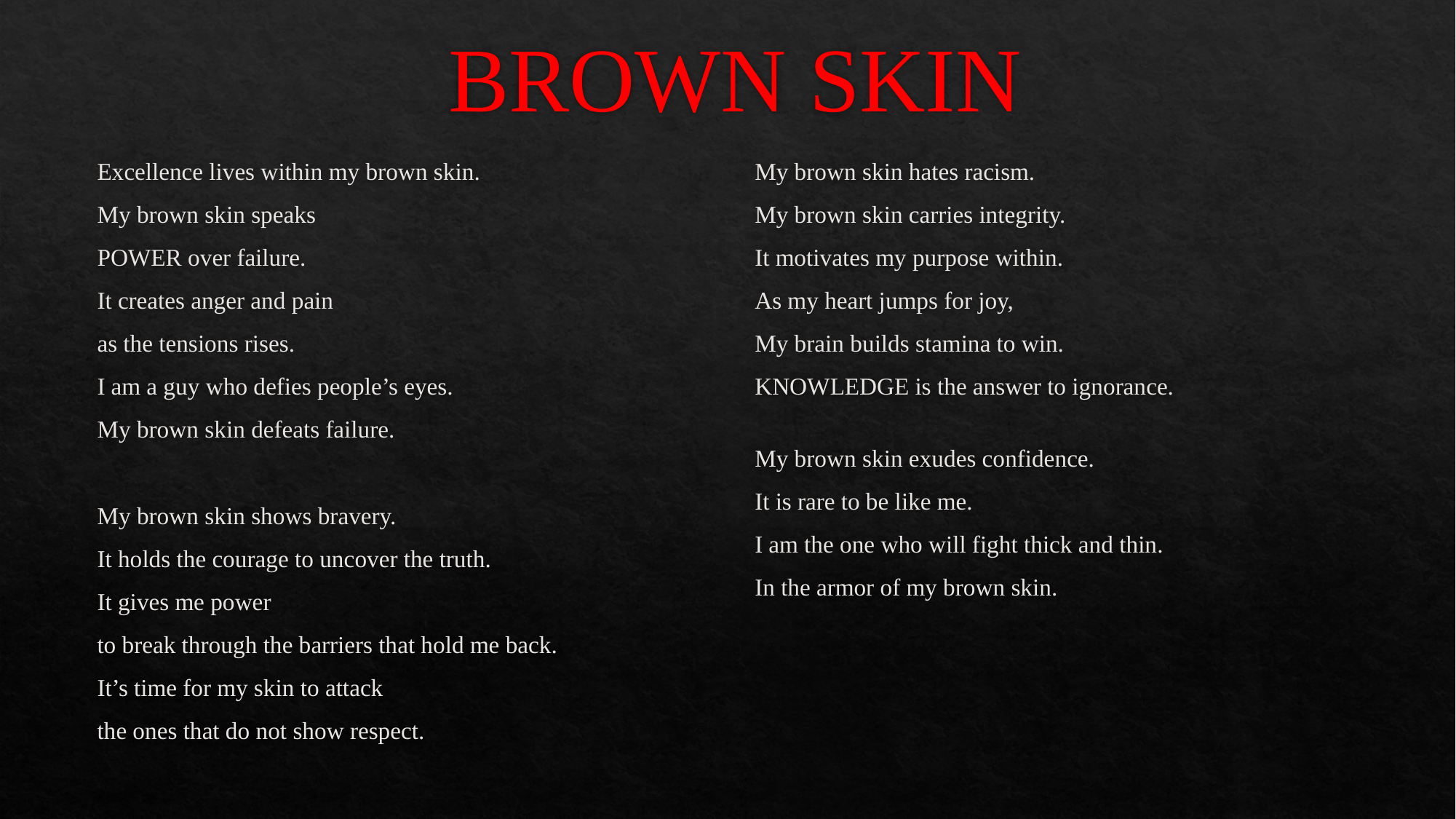

# BROWN SKIN
Excellence lives within my brown skin.
My brown skin speaks
POWER over failure.
It creates anger and pain
as the tensions rises.
I am a guy who defies people’s eyes.
My brown skin defeats failure.

My brown skin shows bravery.
It holds the courage to uncover the truth.
It gives me power
to break through the barriers that hold me back.
It’s time for my skin to attack
the ones that do not show respect.
My brown skin hates racism.
My brown skin carries integrity.
It motivates my purpose within.
As my heart jumps for joy,
My brain builds stamina to win.
KNOWLEDGE is the answer to ignorance.
My brown skin exudes confidence.
It is rare to be like me.
I am the one who will fight thick and thin.
In the armor of my brown skin.